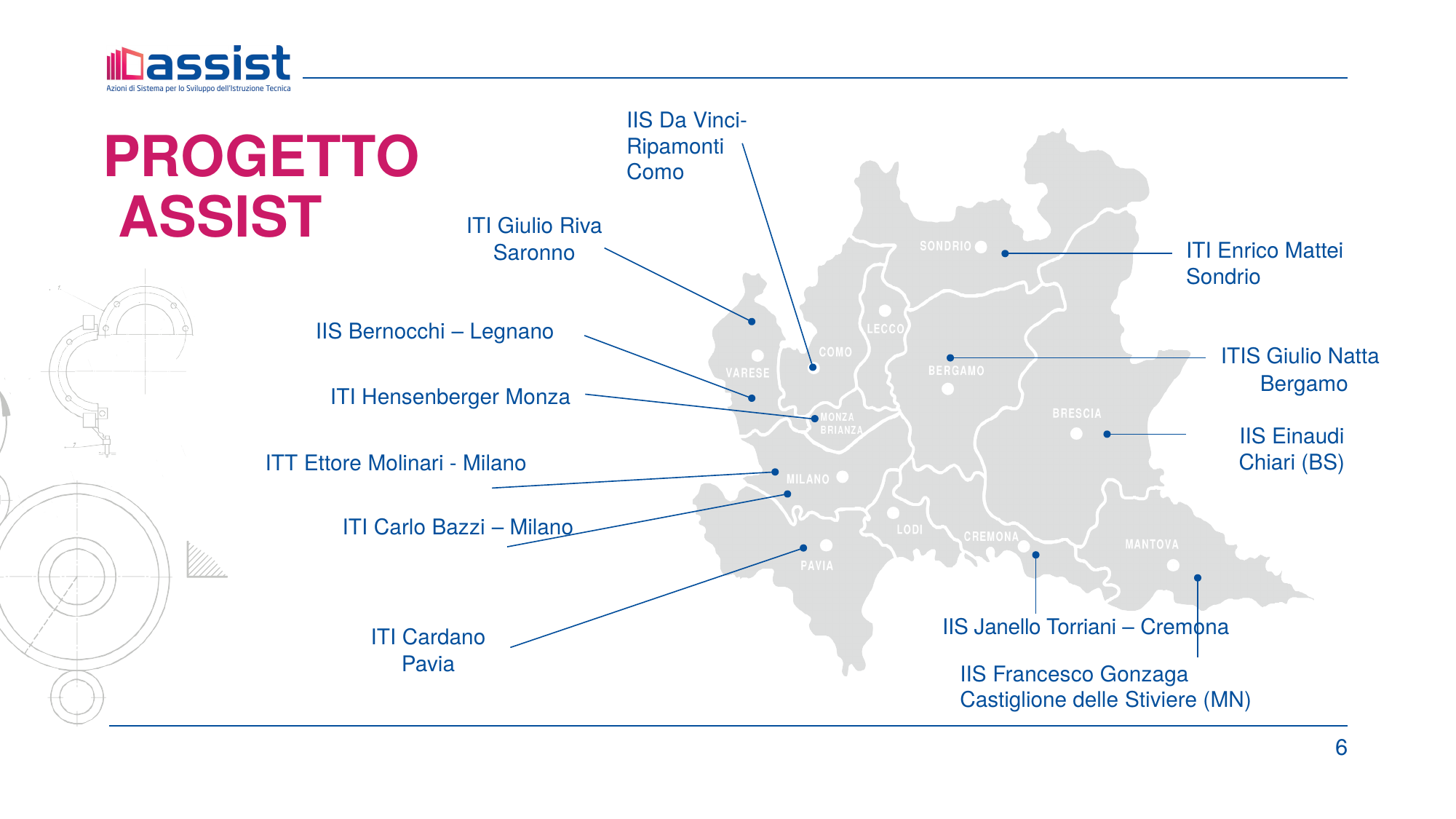

# IIS Da Vinci- Ripamonti Como
PROGETTO  ASSIST

ITI Giulio Riva
Saronno
ITI Enrico Mattei Sondrio

IIS Bernocchi – Legnano
ITI Hensenberger Monza  ITT Ettore Molinari - Milano

ITI Carlo Bazzi – Milano

ITIS Giulio Natta
Bergamo

IIS Einaudi
Chiari (BS)

IIS Janello Torriani – Cremona

IIS Francesco Gonzaga
Castiglione delle Stiviere (MN)
ITI Cardano
Pavia

6